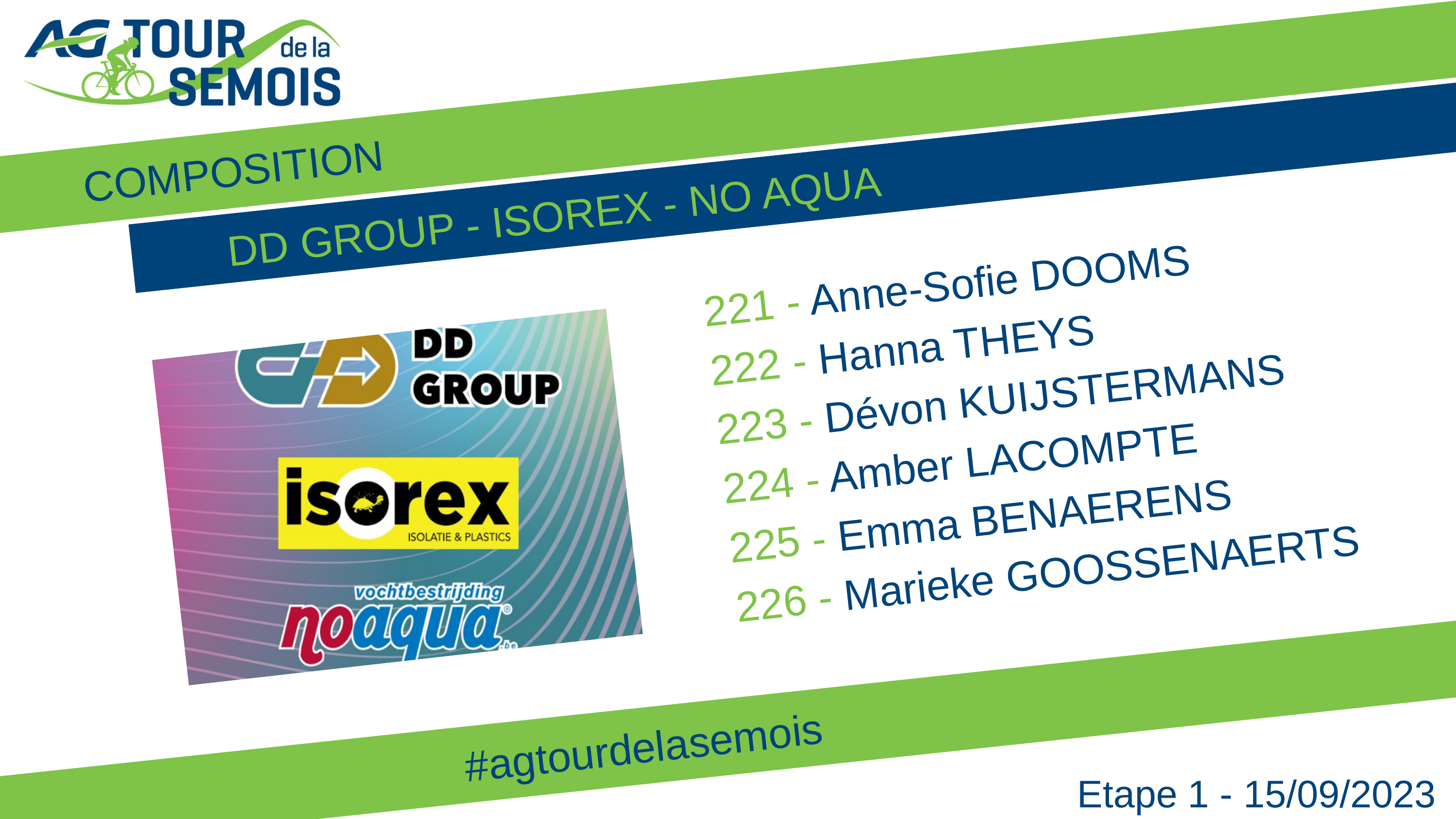

COMPOSITION

DD GROUP - ISOREX - NO AQUA
221 - Anne-Sofie DOOMS
222 - Hanna THEYS
223 - Dévon KUIJSTERMANS
224 - Amber LACOMPTE
225 - Emma BENAERENS
226 - Marieke GOOSSENAERTS

#agtourdelasemois

Etape 1 - 15/09/2023